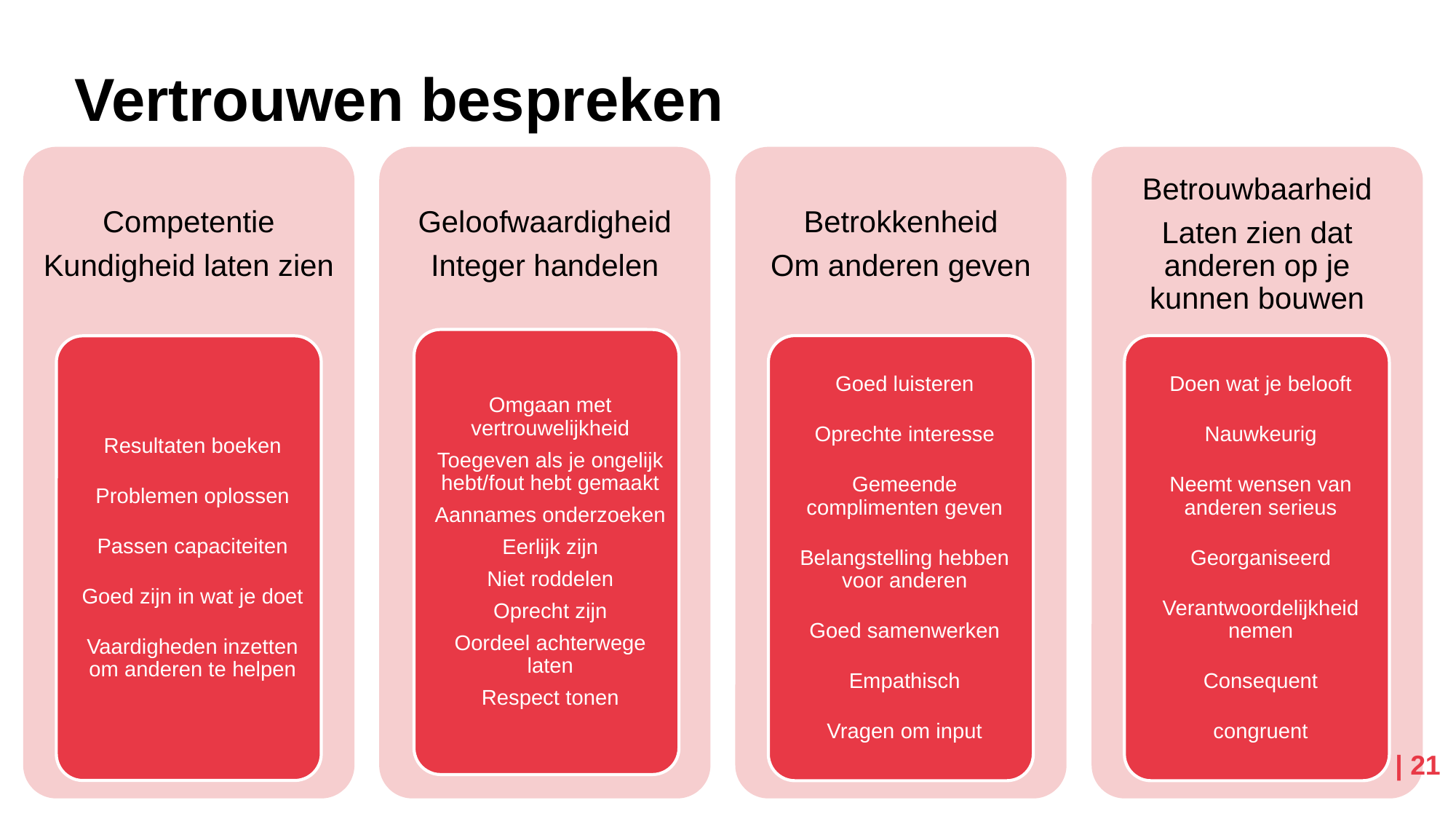

# Vertrouwen bespreken
Competentie
Kundigheid laten zien
Resultaten boeken
Problemen oplossen
Passen capaciteiten
Goed zijn in wat je doet
Vaardigheden inzetten om anderen te helpen
Geloofwaardigheid
Integer handelen
Omgaan met vertrouwelijkheid
Toegeven als je ongelijk hebt/fout hebt gemaakt
Aannames onderzoeken
Eerlijk zijn
Niet roddelen
Oprecht zijn
Oordeel achterwege laten
Respect tonen
Betrokkenheid
Om anderen geven
Goed luisteren
Oprechte interesse
Gemeende complimenten geven
Belangstelling hebben voor anderen
Goed samenwerken
Empathisch
Vragen om input
Betrouwbaarheid
Laten zien dat anderen op je kunnen bouwen
Doen wat je belooft
Nauwkeurig
Neemt wensen van anderen serieus
Georganiseerd
Verantwoordelijkheid nemen
Consequent
congruent

| 21
Bron: het ABC  van vertrouwen van Ken Blanchard, Cynthia Olmstead & Martha Lawrence